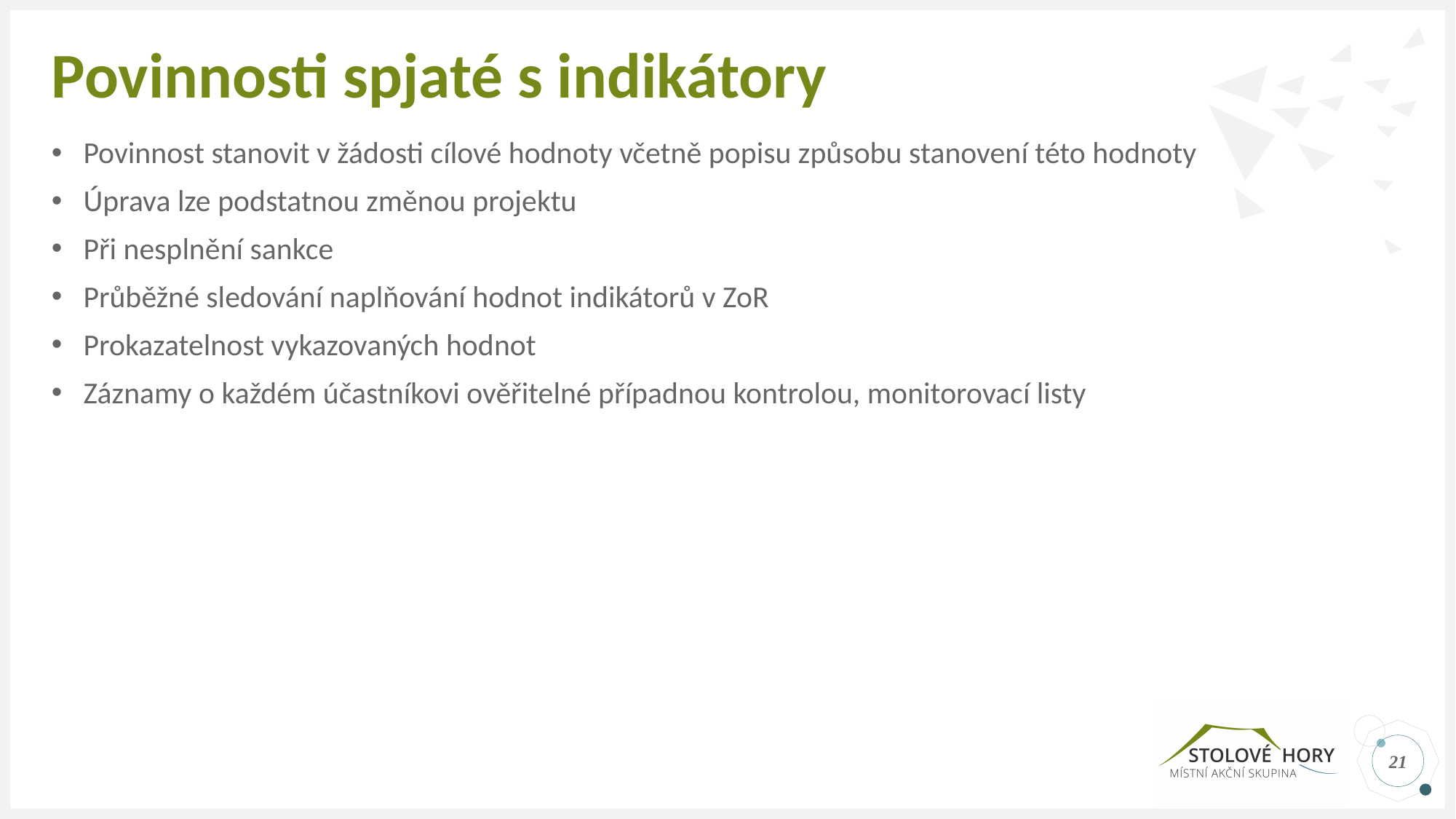

# Povinnosti spjaté s indikátory
Povinnost stanovit v žádosti cílové hodnoty včetně popisu způsobu stanovení této hodnoty
Úprava lze podstatnou změnou projektu
Při nesplnění sankce
Průběžné sledování naplňování hodnot indikátorů v ZoR
Prokazatelnost vykazovaných hodnot
Záznamy o každém účastníkovi ověřitelné případnou kontrolou, monitorovací listy
21